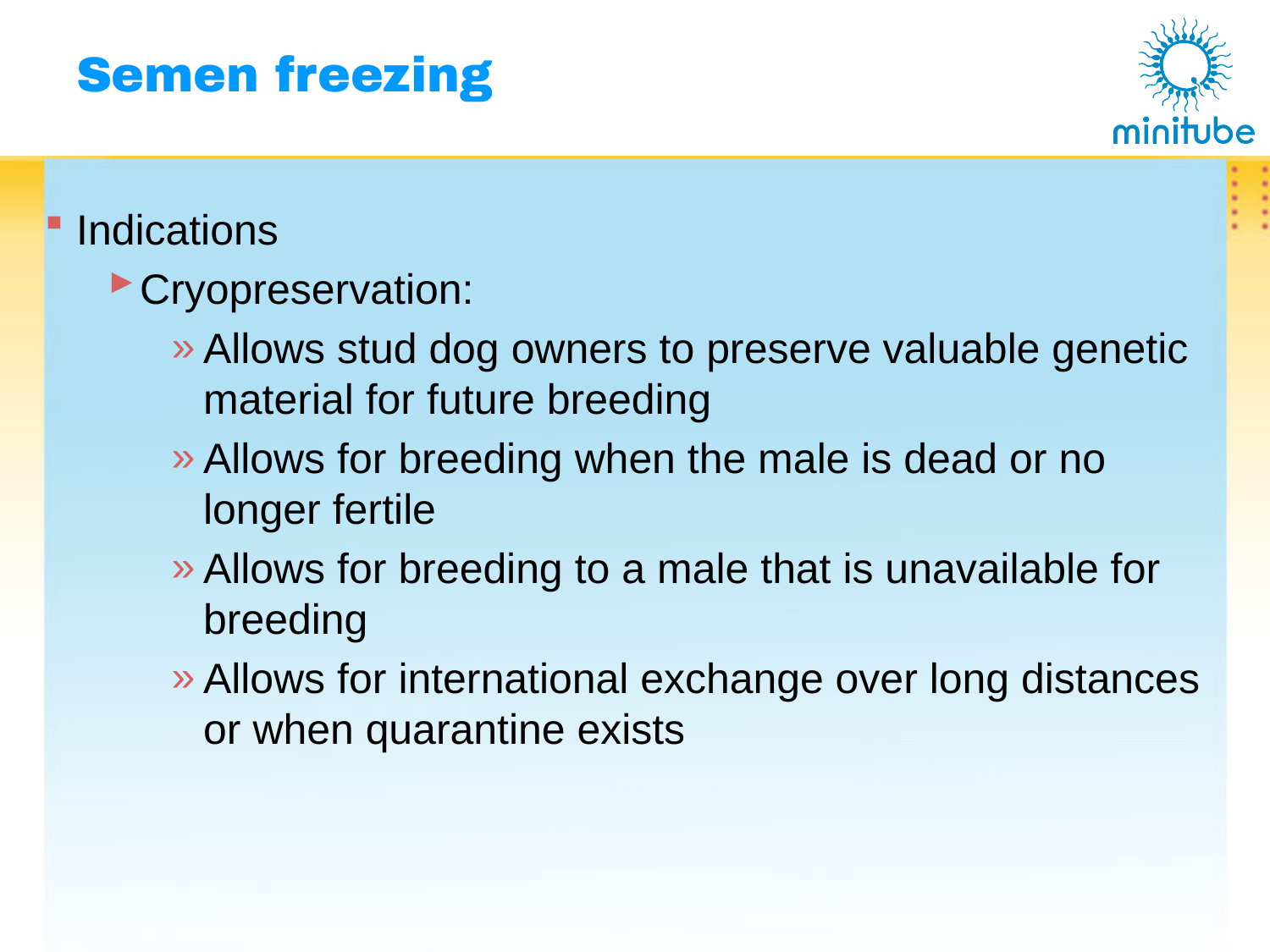

# Semen freezing
Indications
Cryopreservation:
Allows stud dog owners to preserve valuable genetic material for future breeding
Allows for breeding when the male is dead or no longer fertile
Allows for breeding to a male that is unavailable for breeding
Allows for international exchange over long distances or when quarantine exists